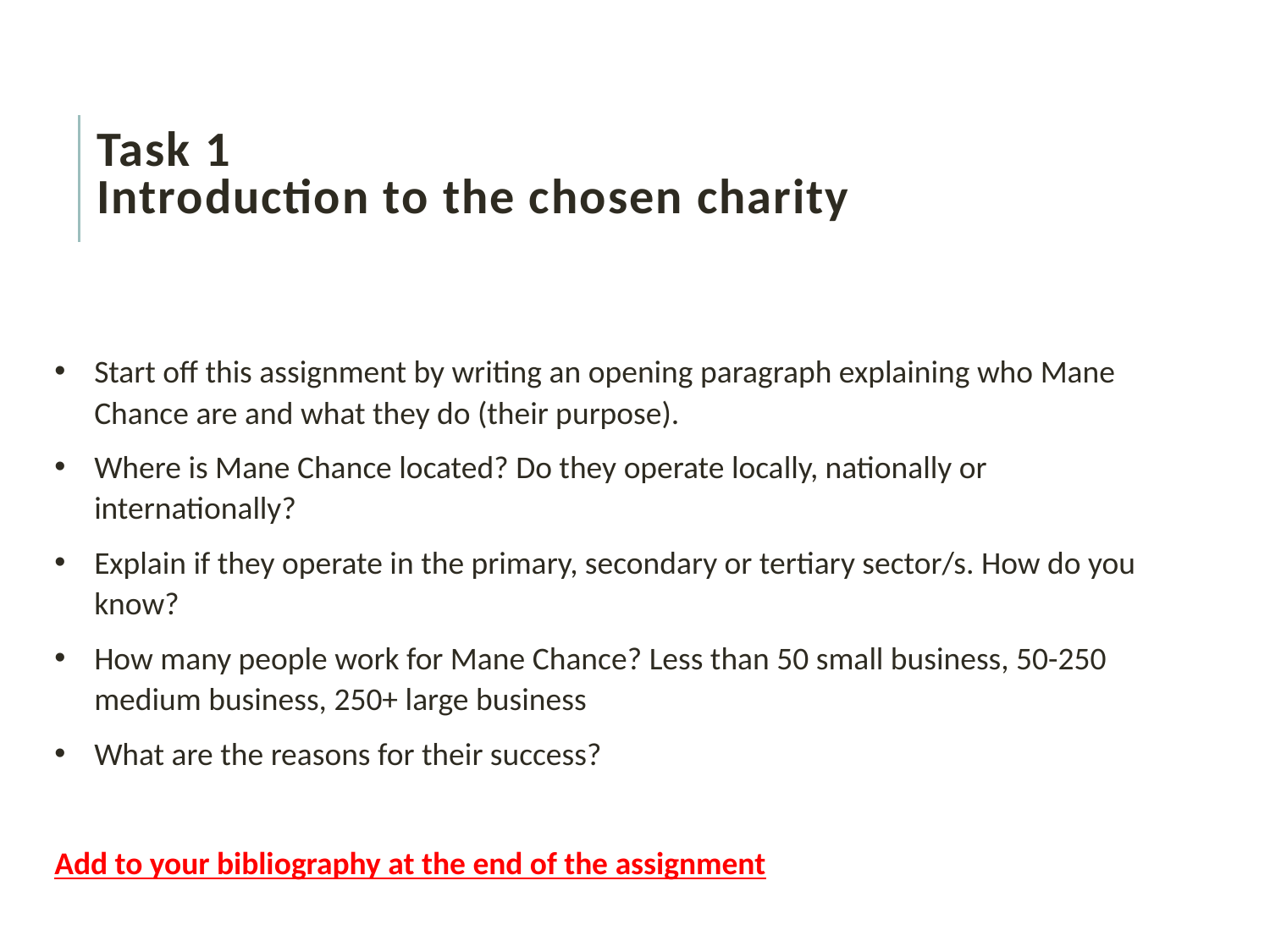

# Task 1 Introduction to the chosen charity

Start off this assignment by writing an opening paragraph explaining who Mane Chance are and what they do (their purpose).
Where is Mane Chance located? Do they operate locally, nationally or internationally?
Explain if they operate in the primary, secondary or tertiary sector/s. How do you know?
How many people work for Mane Chance? Less than 50 small business, 50-250 medium business, 250+ large business
What are the reasons for their success?

Add to your bibliography at the end of the assignment